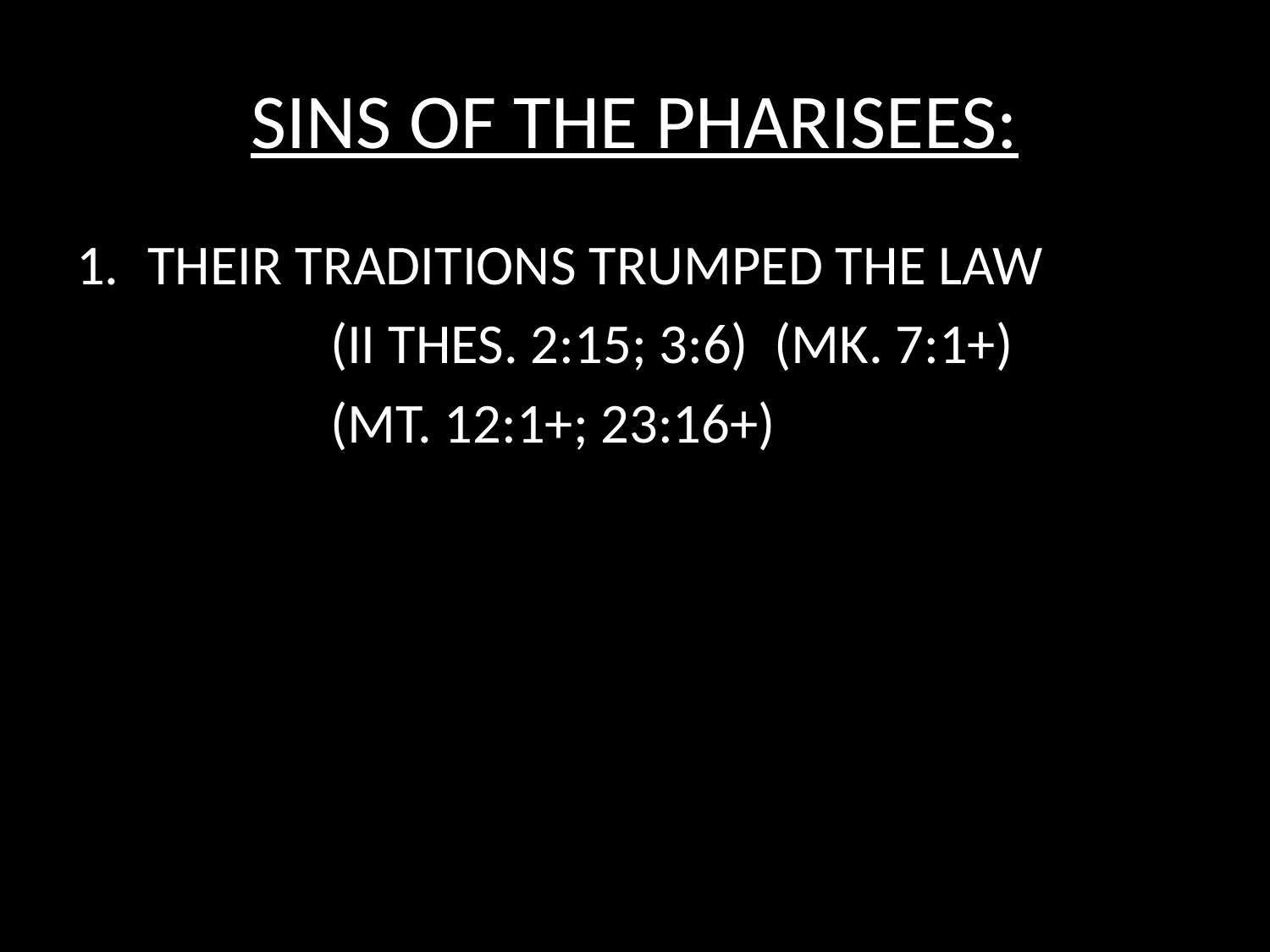

# SINS OF THE PHARISEES:
THEIR TRADITIONS TRUMPED THE LAW
		(II THES. 2:15; 3:6)  (MK. 7:1+)
		(MT. 12:1+; 23:16+)